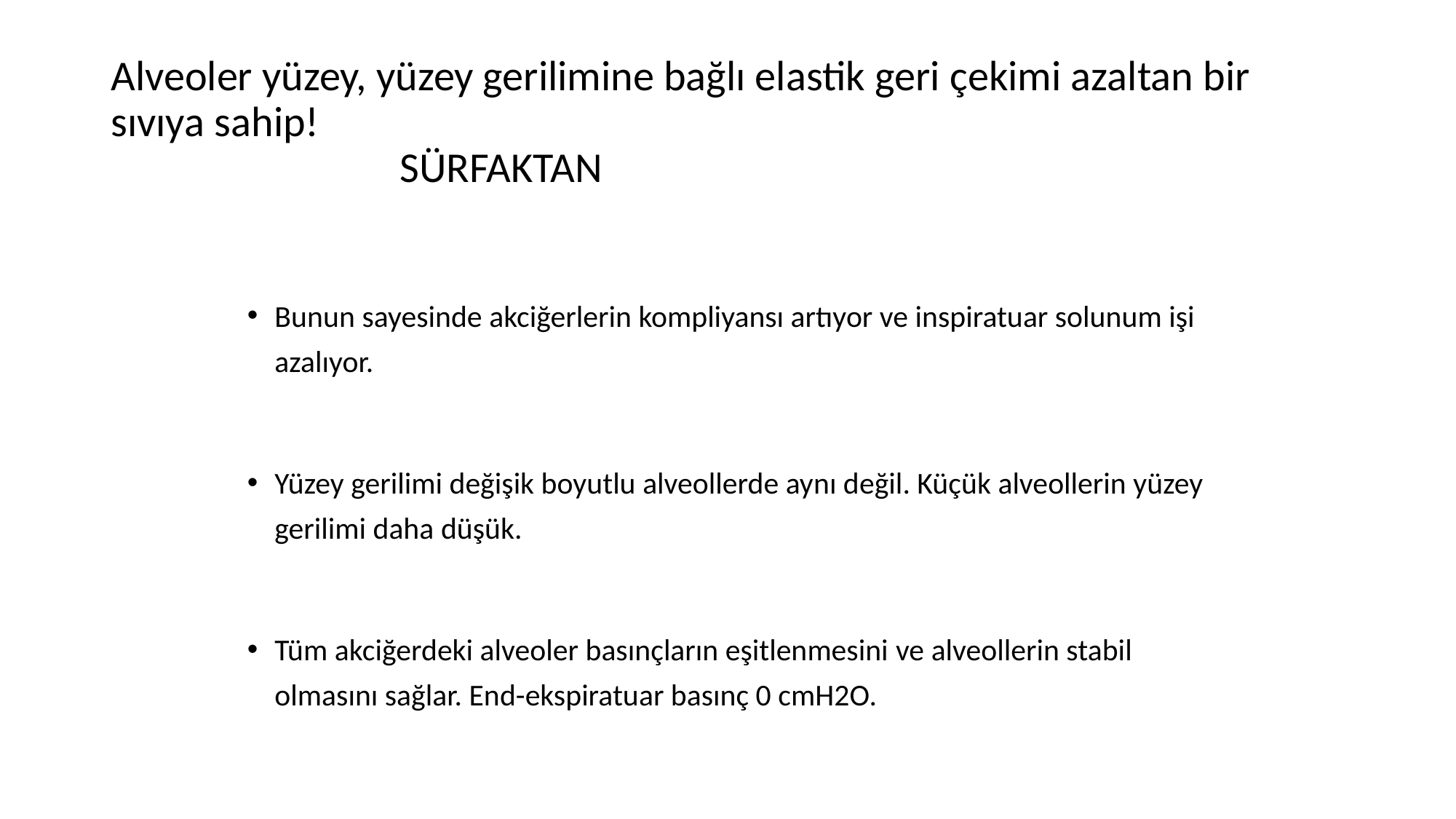

# Alveoler yüzey, yüzey gerilimine bağlı elastik geri çekimi azaltan bir sıvıya sahip! SÜRFAKTAN
Bunun sayesinde akciğerlerin kompliyansı artıyor ve inspiratuar solunum işi azalıyor.

Yüzey gerilimi değişik boyutlu alveollerde aynı değil. Küçük alveollerin yüzey gerilimi daha düşük.

Tüm akciğerdeki alveoler basınçların eşitlenmesini ve alveollerin stabil olmasını sağlar. End-ekspiratuar basınç 0 cmH2O.